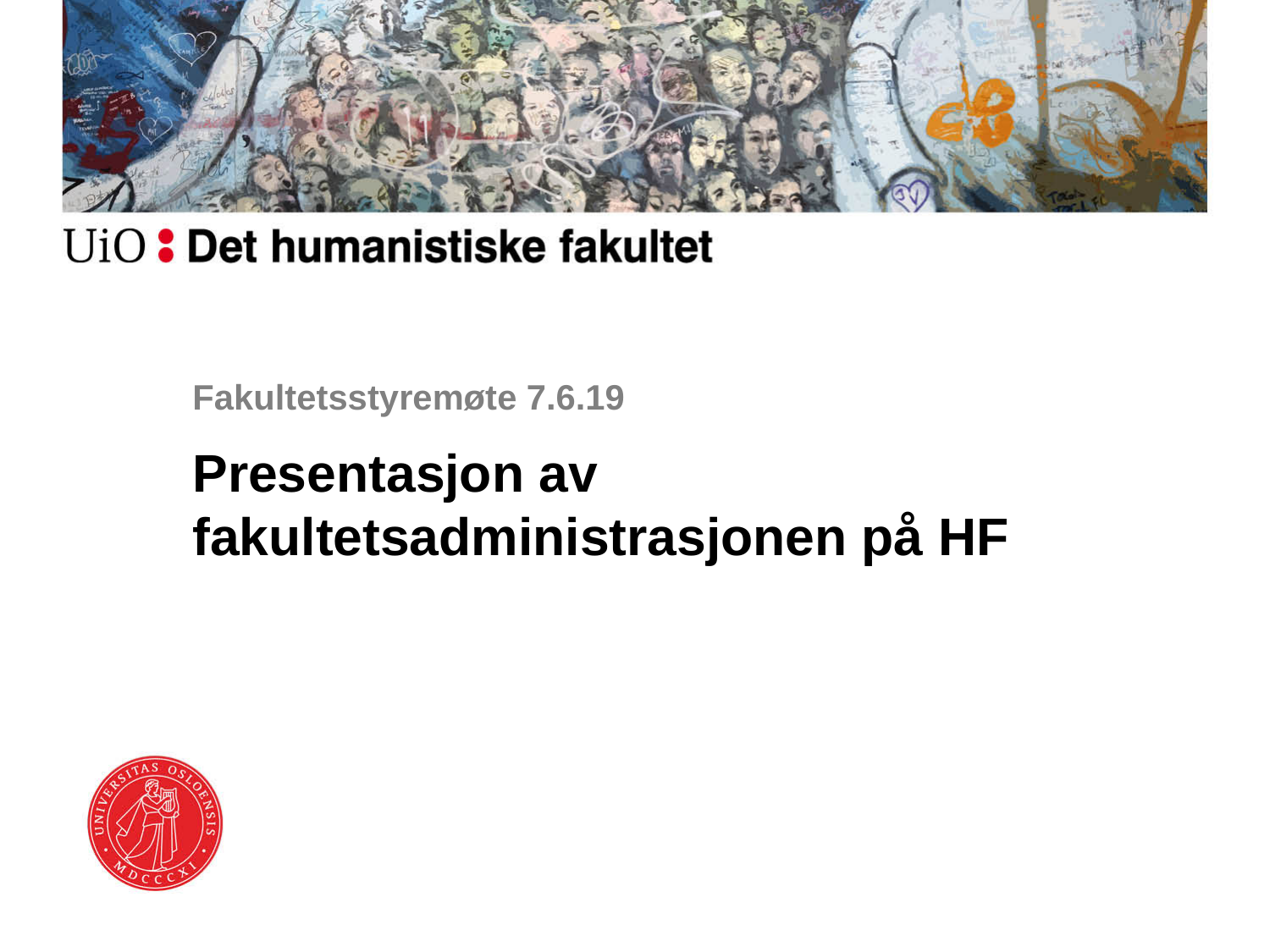

# Fakultetsstyremøte 7.6.19
Presentasjon av fakultetsadministrasjonen på HF